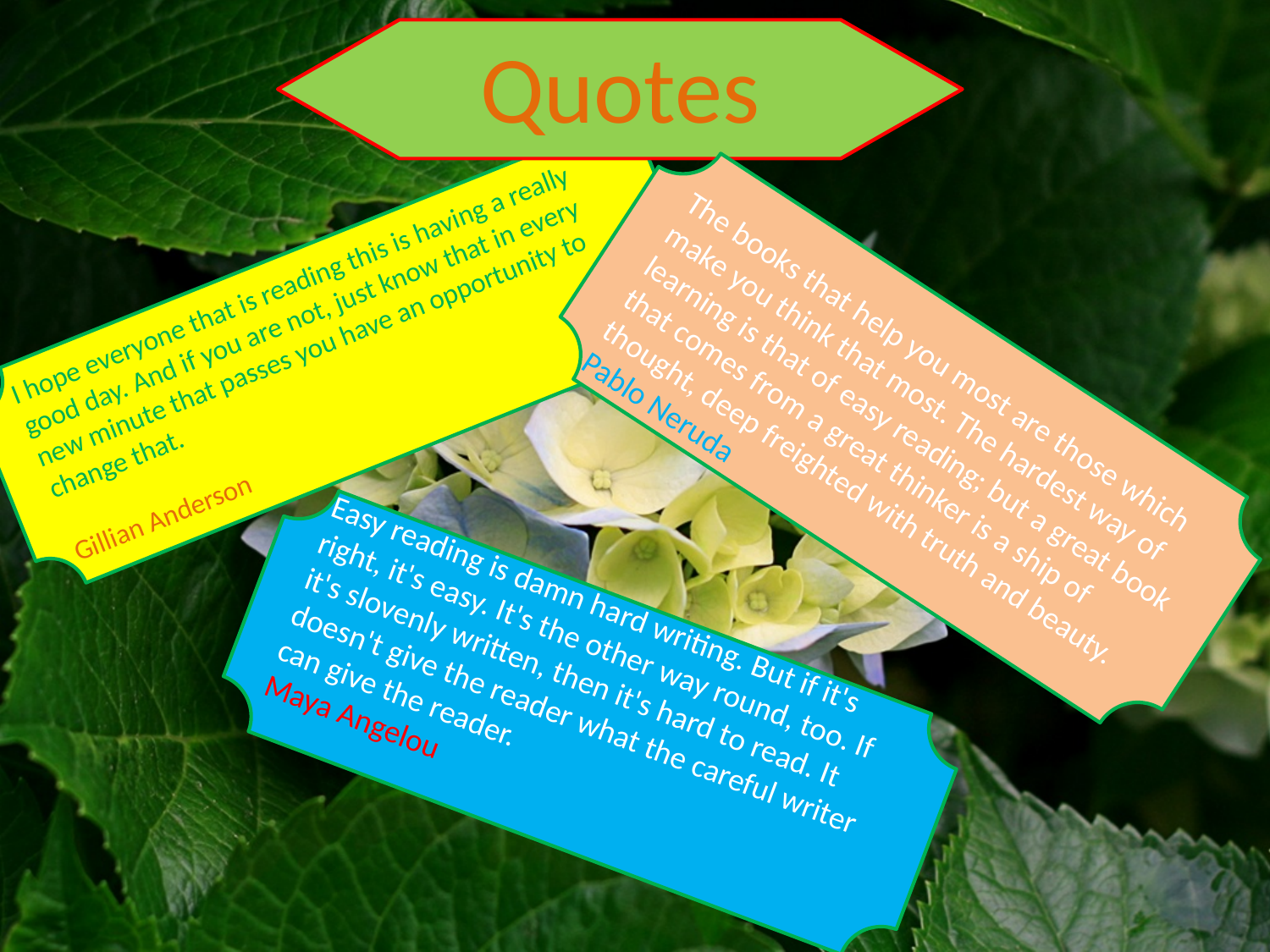

Quotes

I hope everyone that is reading this is having a really good day. And if you are not, just know that in every new minute that passes you have an opportunity to change that.

Gillian Anderson

The books that help you most are those which make you think that most. The hardest way of learning is that of easy reading; but a great book that comes from a great thinker is a ship of thought, deep freighted with truth and beauty.
Pablo Neruda

Easy reading is damn hard writing. But if it's right, it's easy. It's the other way round, too. If it's slovenly written, then it's hard to read. It doesn't give the reader what the careful writer can give the reader.
Maya Angelou